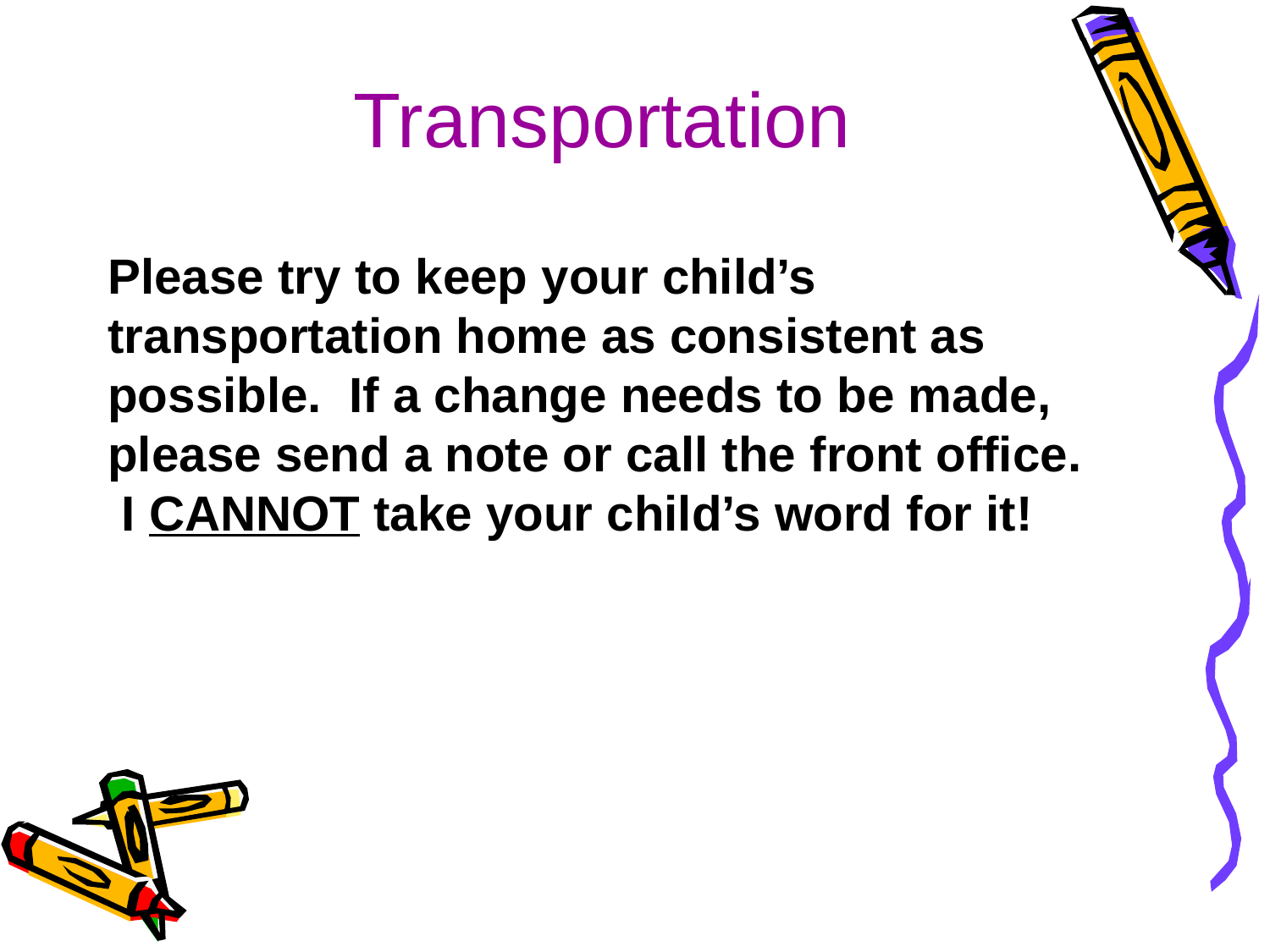

# Transportation

Please try to keep your child’s transportation home as consistent as possible.  If a change needs to be made, please send a note or call the front office.  I CANNOT take your child’s word for it!